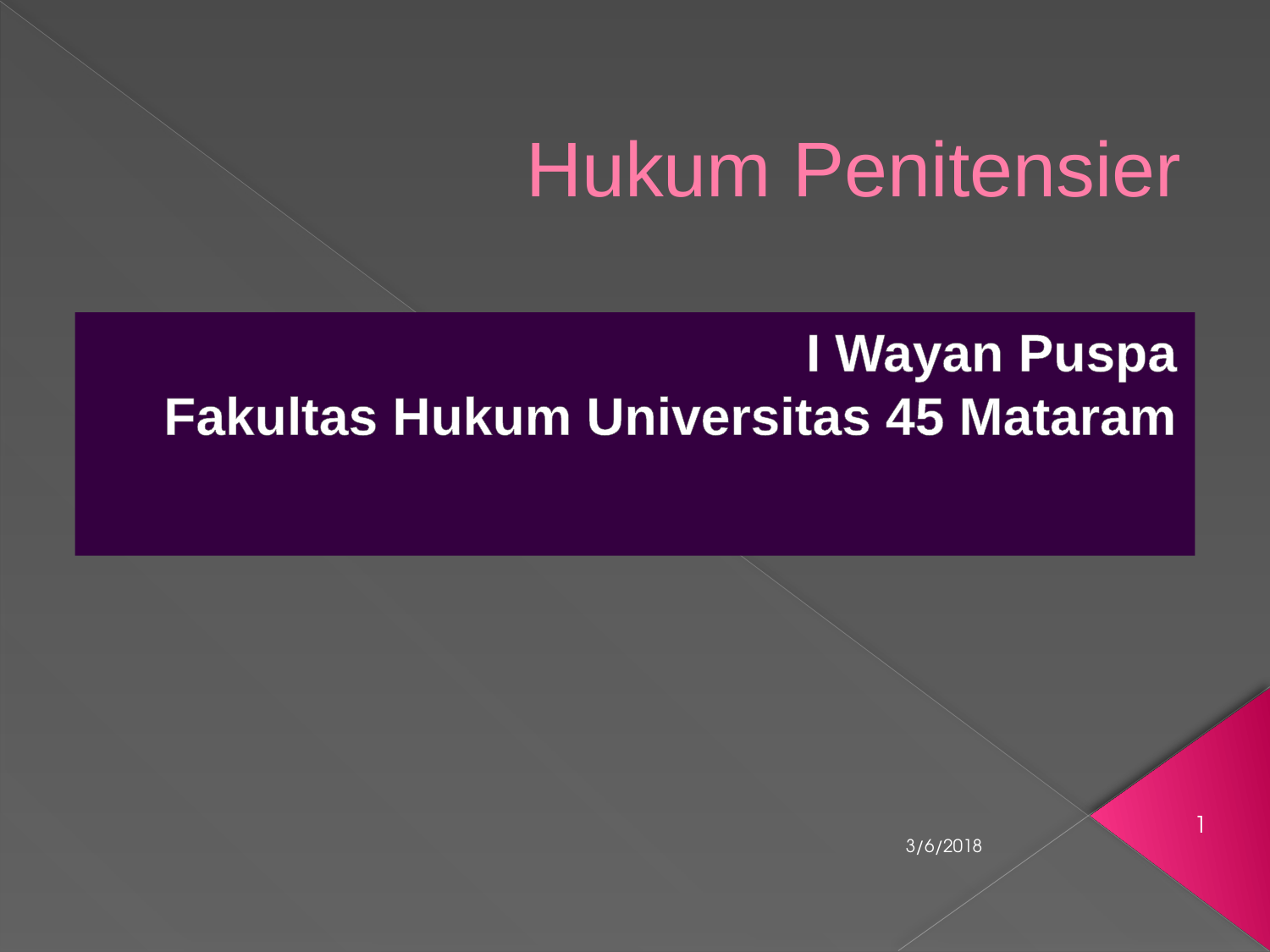

# Hukum Penitensier
I Wayan Puspa
Fakultas Hukum Universitas 45 Mataram
1
3/6/2018